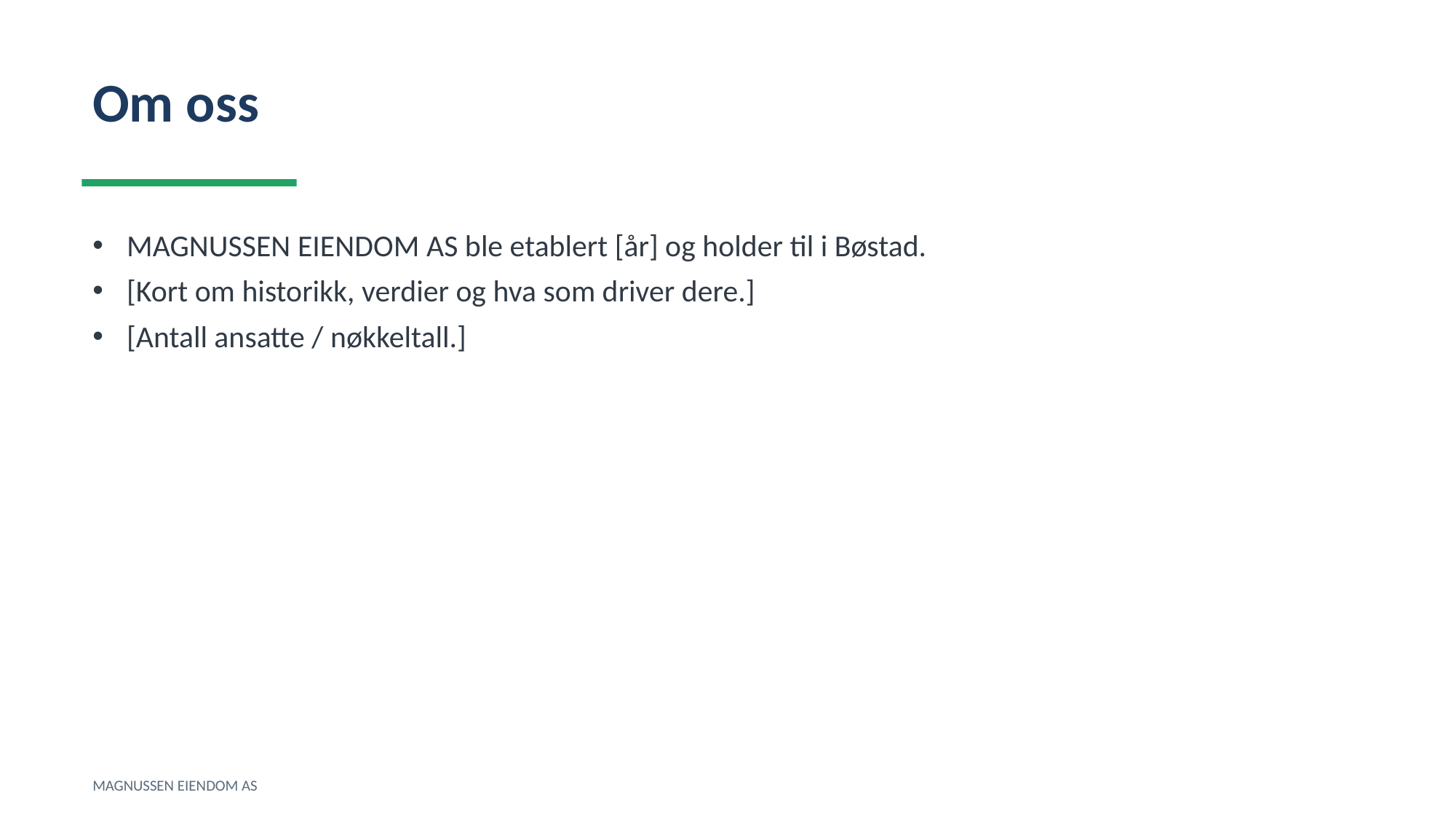

Om oss

MAGNUSSEN EIENDOM AS ble etablert [år] og holder til i Bøstad.
[Kort om historikk, verdier og hva som driver dere.]
[Antall ansatte / nøkkeltall.]
MAGNUSSEN EIENDOM AS